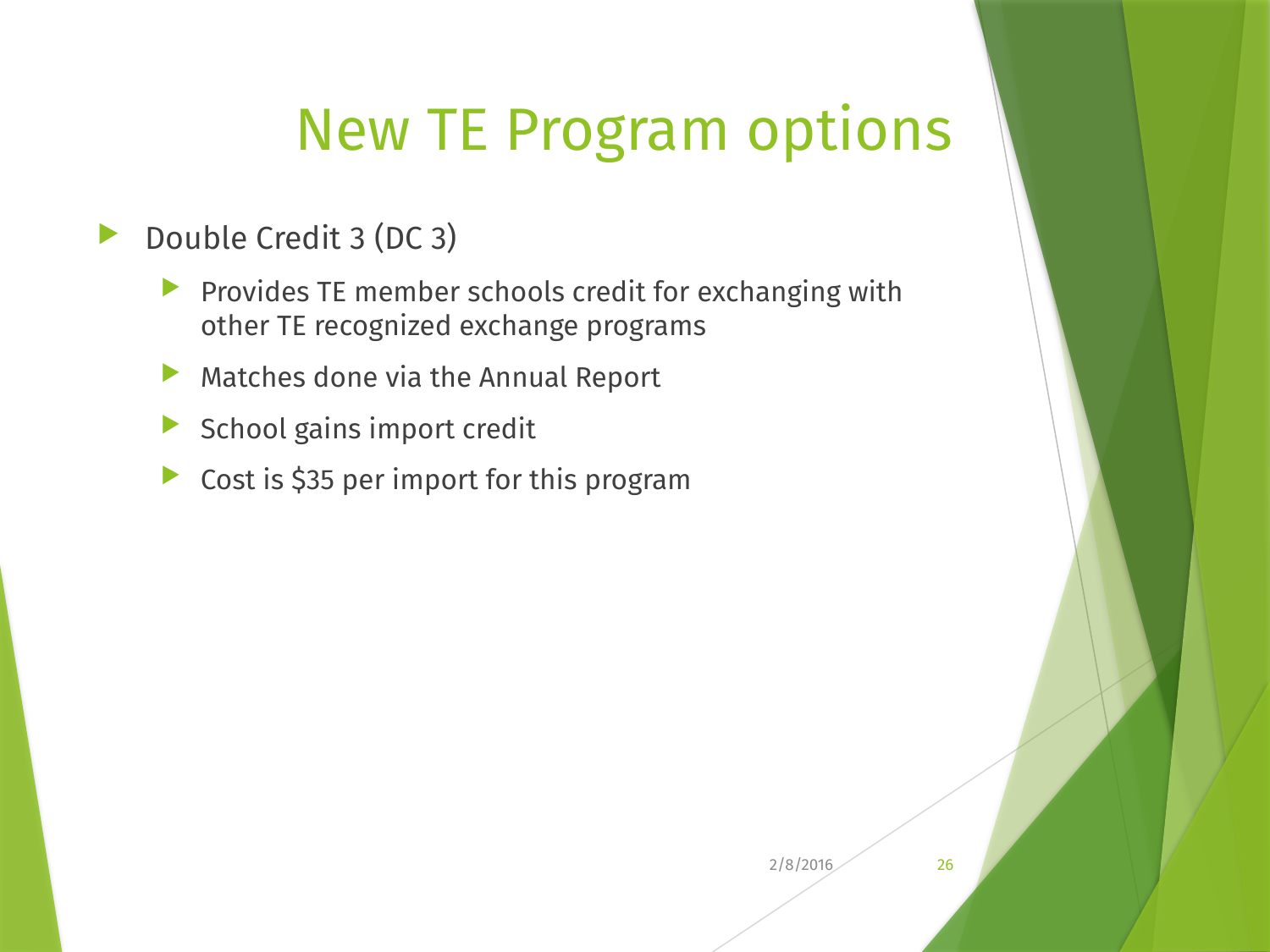

# New TE Program options
Double Credit 3 (DC 3)
Provides TE member schools credit for exchanging with other TE recognized exchange programs
Matches done via the Annual Report
School gains import credit
Cost is $35 per import for this program
2/8/2016
26